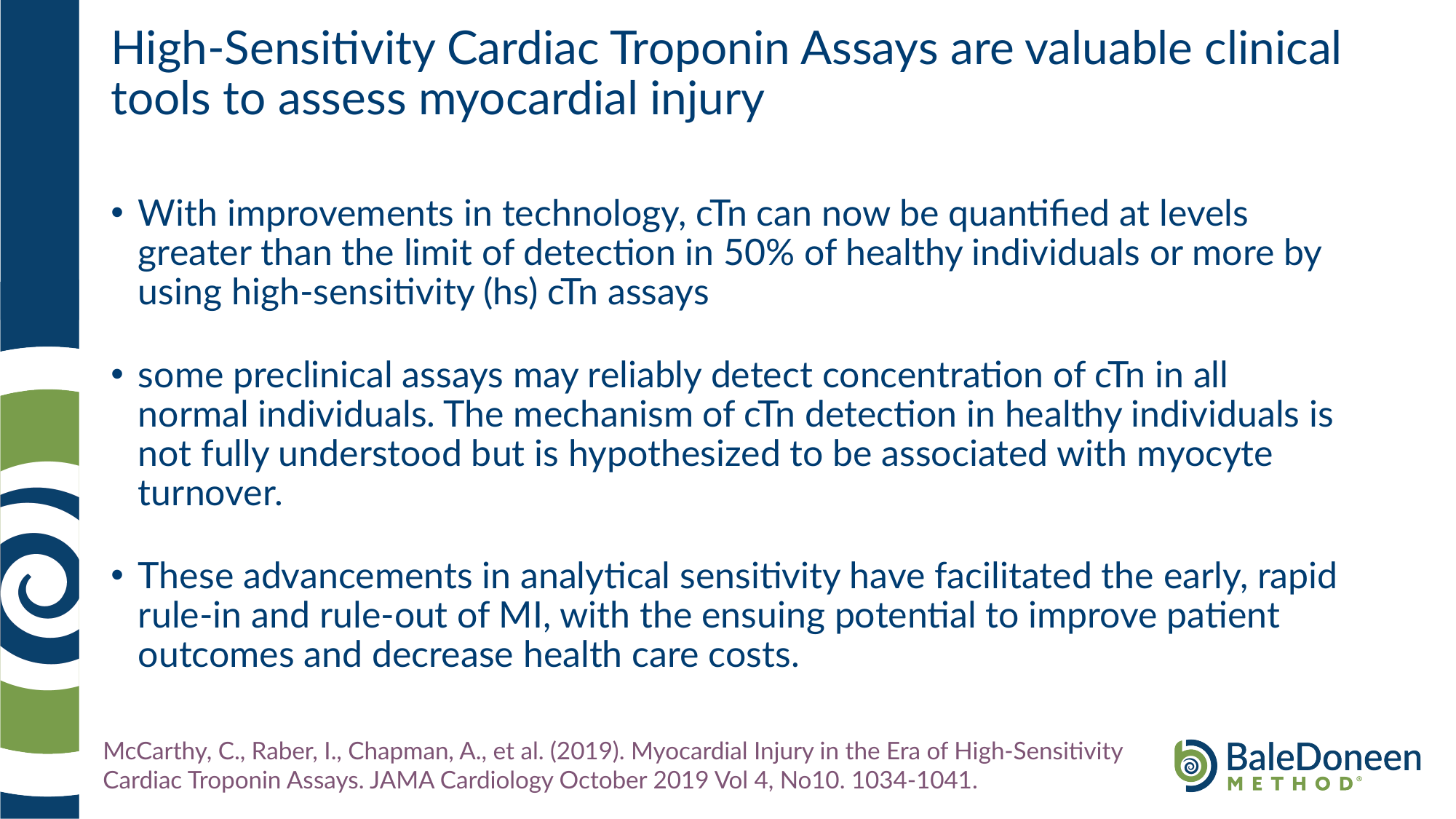

# High-Sensitivity Cardiac Troponin Assays are valuable clinical tools to assess myocardial injury

With improvements in technology, cTn can now be quantified at levels greater than the limit of detection in 50% of healthy individuals or more by using high-sensitivity (hs) cTn assays

some preclinical assays may reliably detect concentration of cTn in all normal individuals. The mechanism of cTn detection in healthy individuals is not fully understood but is hypothesized to be associated with myocyte turnover.

These advancements in analytical sensitivity have facilitated the early, rapid rule-in and rule-out of MI, with the ensuing potential to improve patient outcomes and decrease health care costs.
McCarthy, C., Raber, I., Chapman, A., et al. (2019). Myocardial Injury in the Era of High-Sensitivity
Cardiac Troponin Assays. JAMA Cardiology October 2019 Vol 4, No10. 1034-1041.